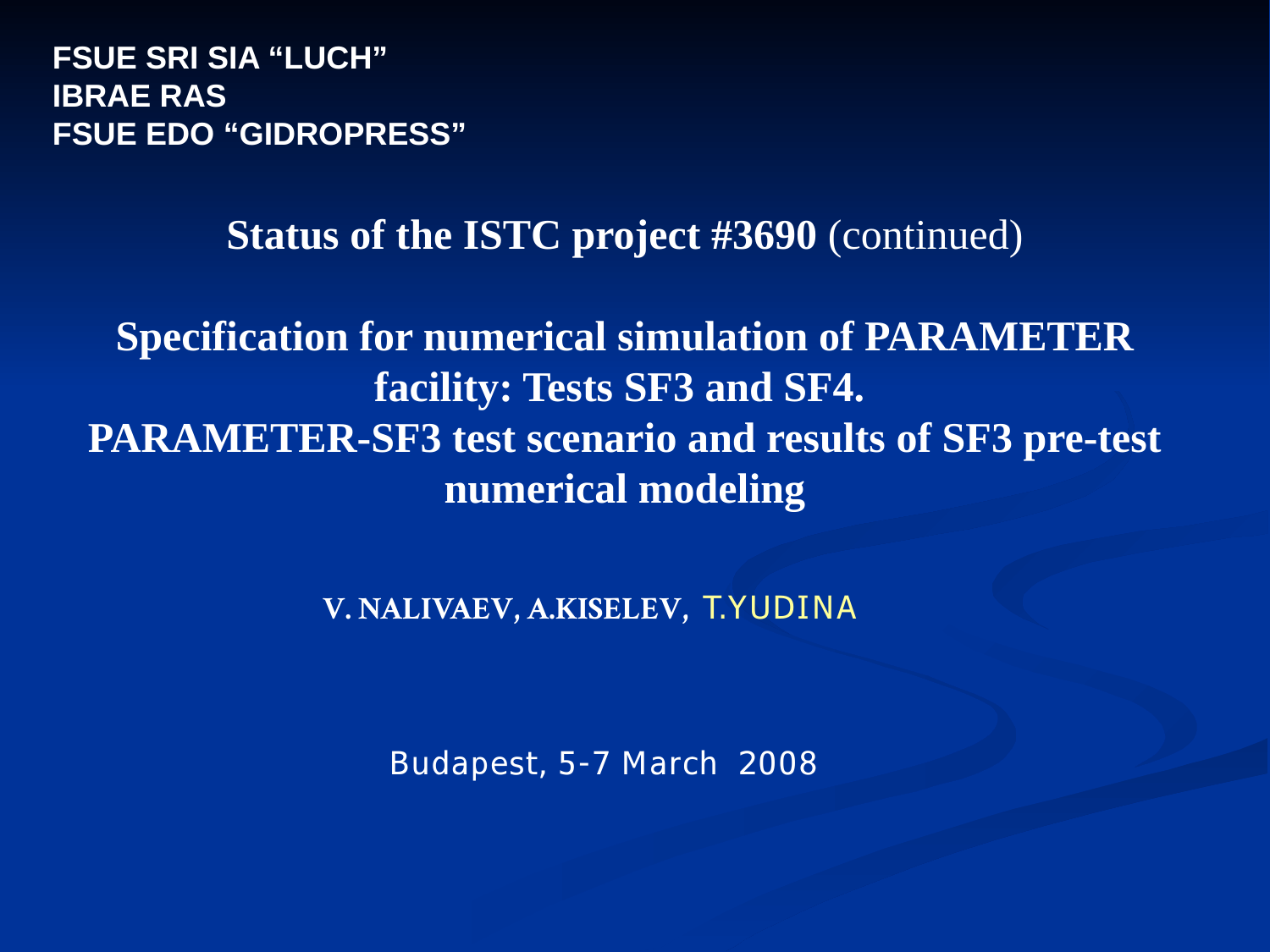

FSUE SRI SIA “LUCH”
IBRAE RAS
FSUE EDO “GIDROPRESS”
Status of the ISTC project #3690 (continued)

Specification for numerical simulation of PARAMETER facility: Tests SF3 and SF4.
PARAMETER-SF3 test scenario and results of SF3 pre-test numerical modeling

V. NALIVAEV, A.KISELEV,  T.YUDINA
Budapest, 5-7 March  2008